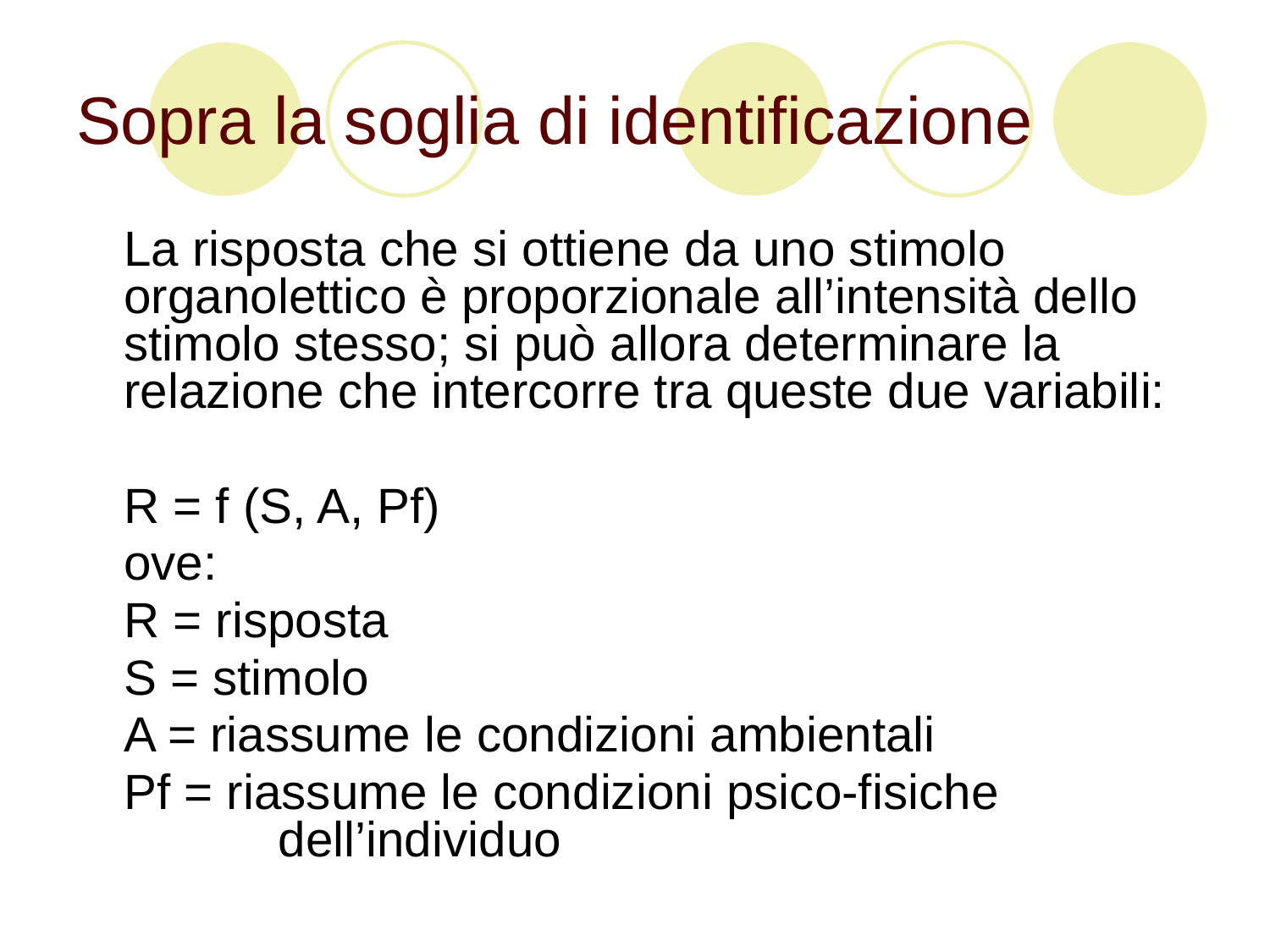

# Sopra la soglia di identificazione
	La risposta che si ottiene da uno stimolo organolettico è proporzionale all’intensità dello stimolo stesso; si può allora determinare la relazione che intercorre tra queste due variabili:

	R = f (S, A, Pf)
	ove:
	R = risposta
	S = stimolo
	A = riassume le condizioni ambientali
	Pf = riassume le condizioni psico-fisiche 		  dell’individuo